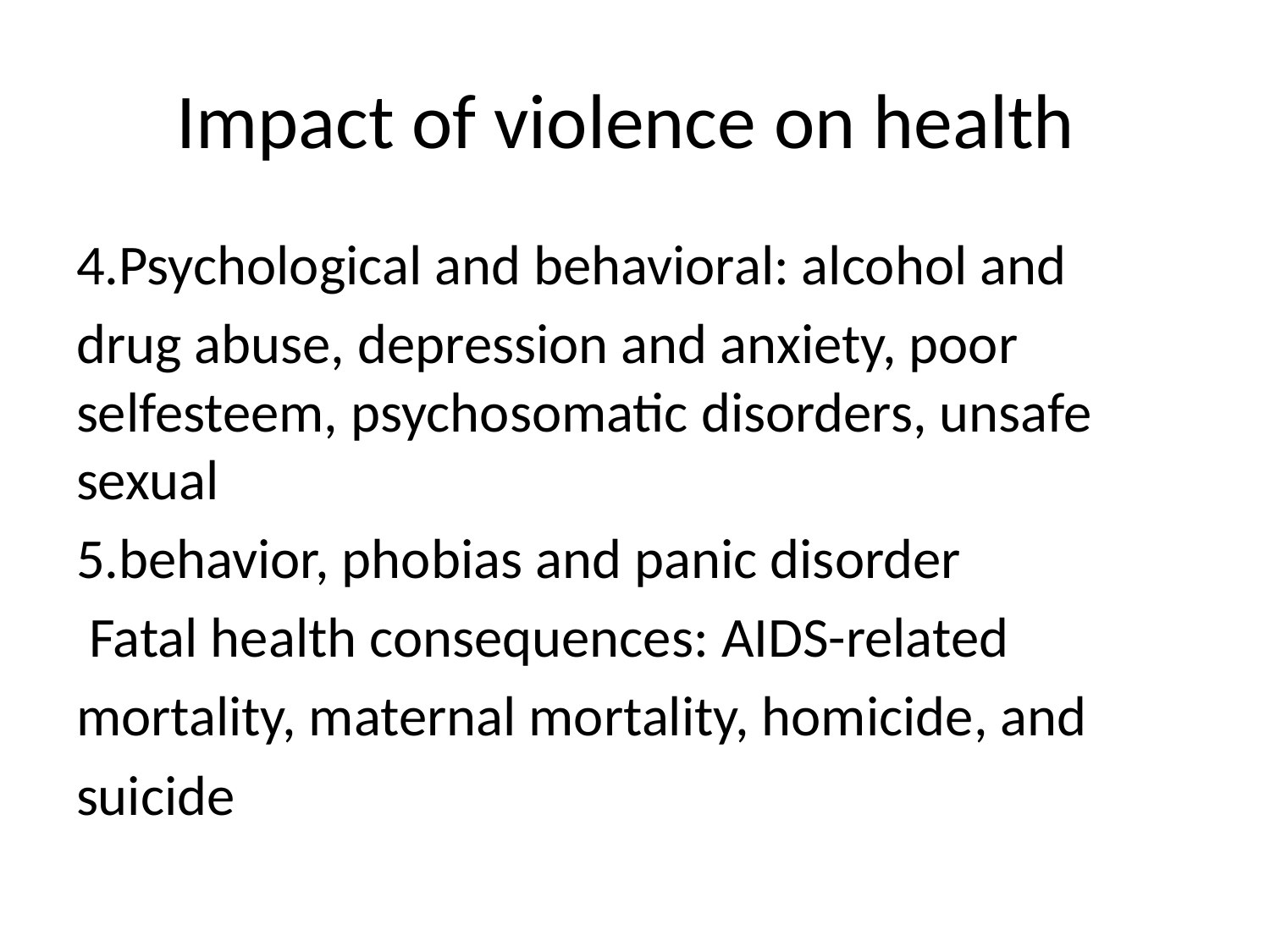

# Impact of violence on health
4.Psychological and behavioral: alcohol and
drug abuse, depression and anxiety, poor selfesteem, psychosomatic disorders, unsafe sexual
5.behavior, phobias and panic disorder
 Fatal health consequences: AIDS-related
mortality, maternal mortality, homicide, and
suicide